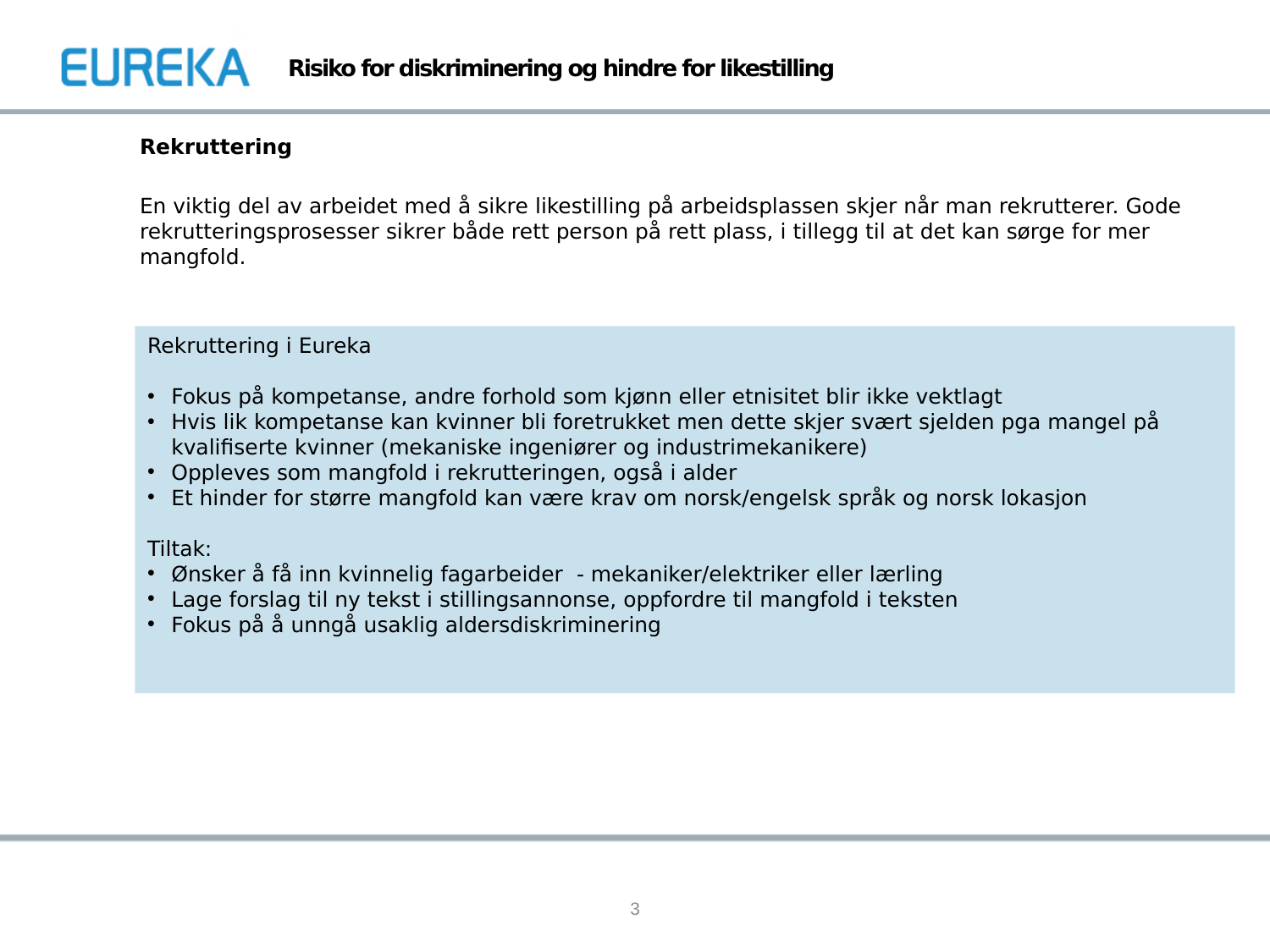

# Risiko for diskriminering og hindre for likestilling
Rekruttering

En viktig del av arbeidet med å sikre likestilling på arbeidsplassen skjer når man rekrutterer. Gode rekrutteringsprosesser sikrer både rett person på rett plass, i tillegg til at det kan sørge for mer mangfold.

Rekruttering i Eureka

Fokus på kompetanse, andre forhold som kjønn eller etnisitet blir ikke vektlagt
Hvis lik kompetanse kan kvinner bli foretrukket men dette skjer svært sjelden pga mangel på kvalifiserte kvinner (mekaniske ingeniører og industrimekanikere)
Oppleves som mangfold i rekrutteringen, også i alder
Et hinder for større mangfold kan være krav om norsk/engelsk språk og norsk lokasjon

Tiltak:
Ønsker å få inn kvinnelig fagarbeider  - mekaniker/elektriker eller lærling
Lage forslag til ny tekst i stillingsannonse, oppfordre til mangfold i teksten
Fokus på å unngå usaklig aldersdiskriminering